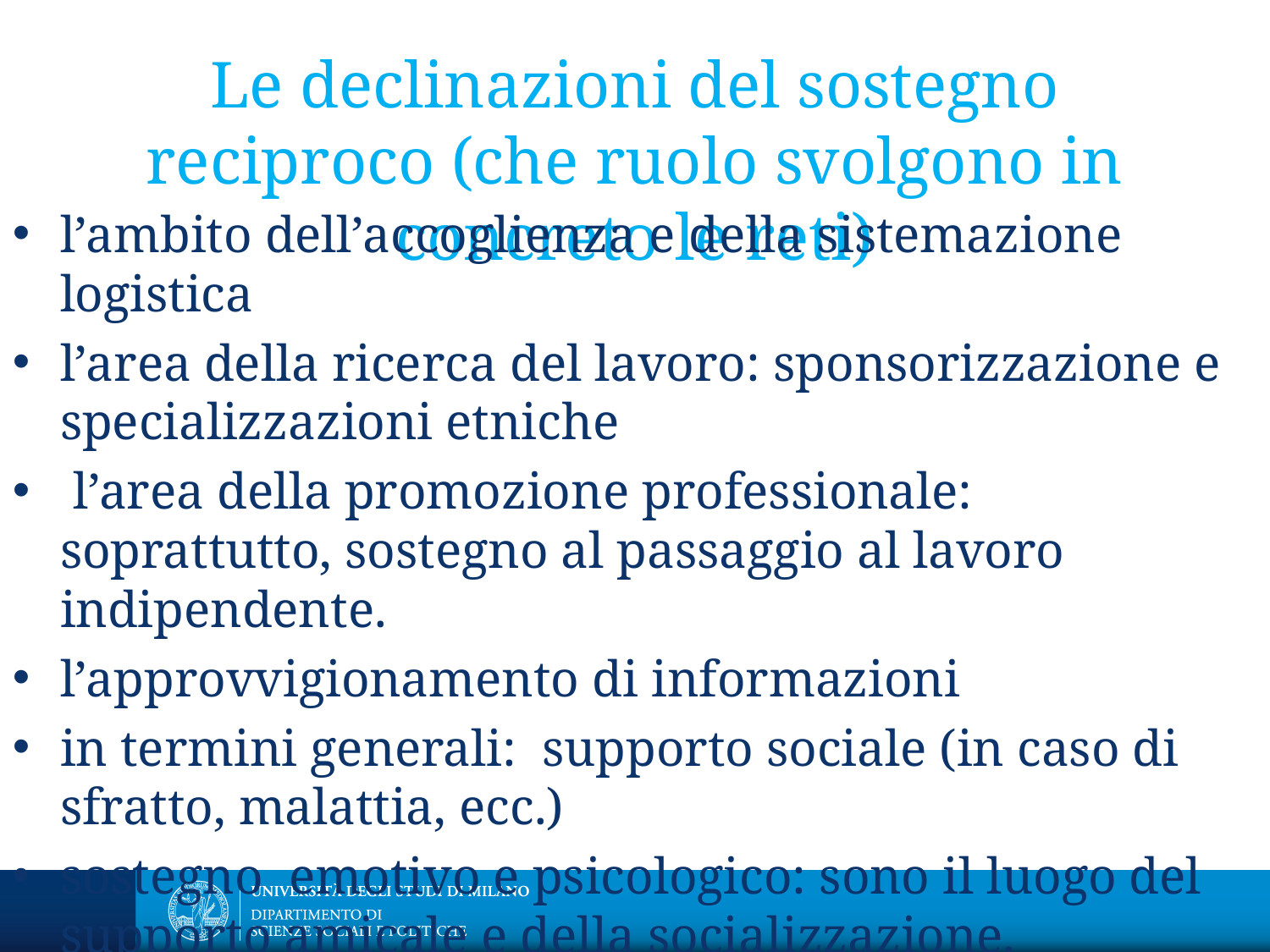

# Le declinazioni del sostegno reciproco (che ruolo svolgono in concreto le reti)
l’ambito dell’accoglienza e della sistemazione logistica
l’area della ricerca del lavoro: sponsorizzazione e specializzazioni etniche
 l’area della promozione professionale:  soprattutto, sostegno al passaggio al lavoro indipendente.
l’approvvigionamento di informazioni
in termini generali:  supporto sociale (in caso di sfratto, malattia, ecc.)
sostegno  emotivo e psicologico: sono il luogo del supporto amicale e della socializzazione.